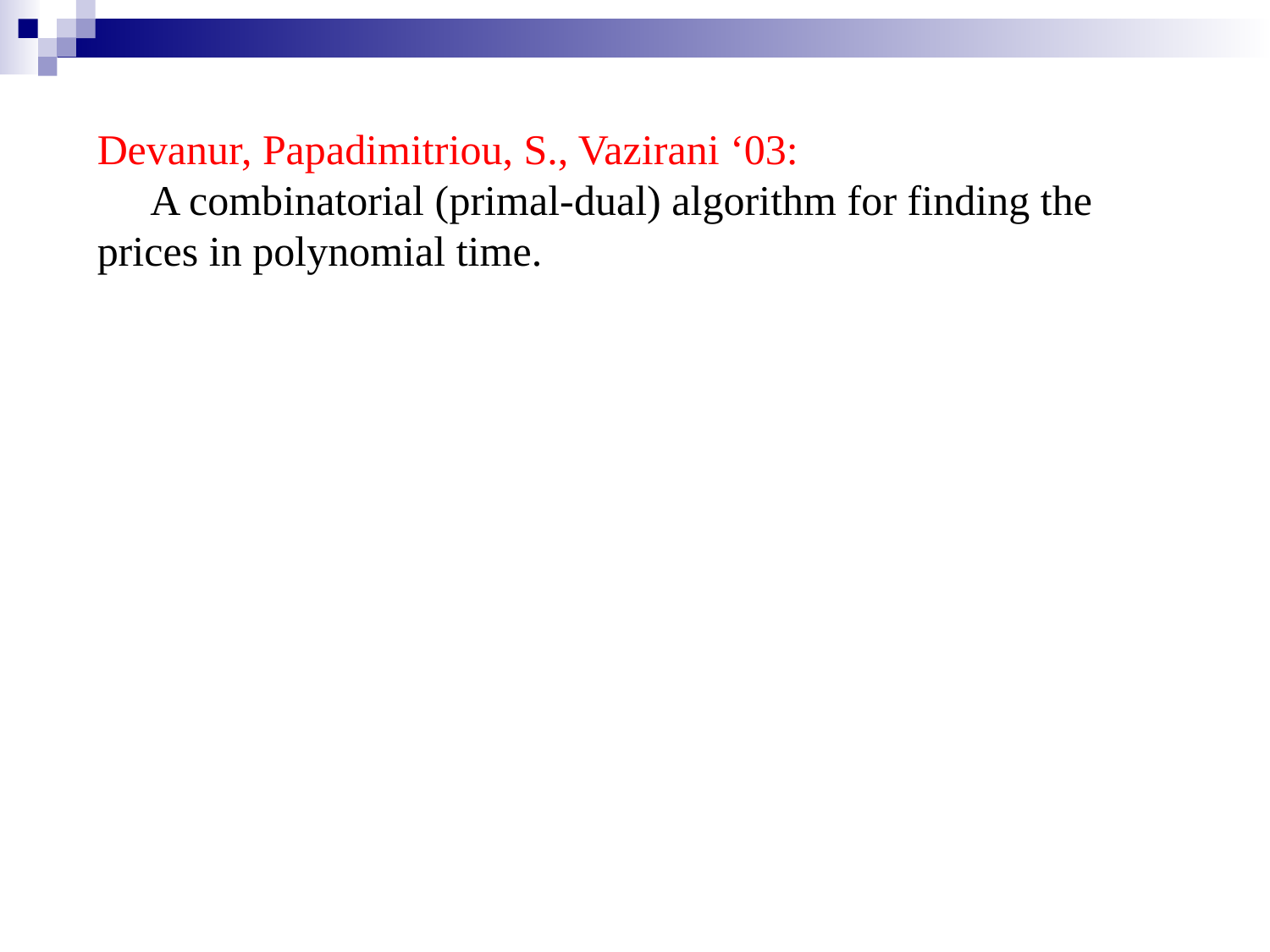

Devanur, Papadimitriou, S., Vazirani ‘03:
     A combinatorial (primal-dual) algorithm for finding the prices in polynomial time.